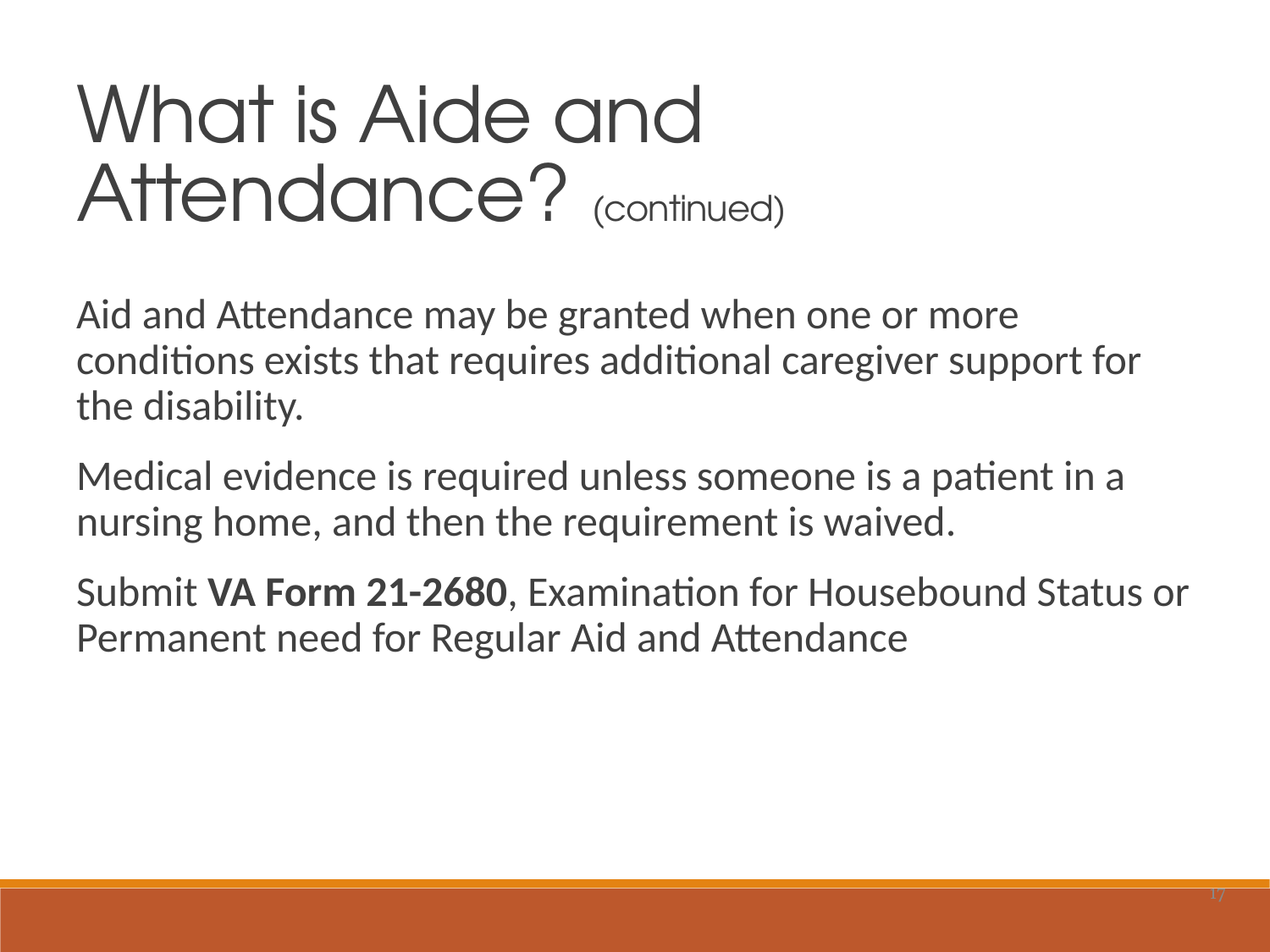

What is Aide and Attendance? (continued)
Aid and Attendance may be granted when one or more conditions exists that requires additional caregiver support for the disability.
Medical evidence is required unless someone is a patient in a nursing home, and then the requirement is waived.
Submit VA Form 21-2680, Examination for Housebound Status or Permanent need for Regular Aid and Attendance
17